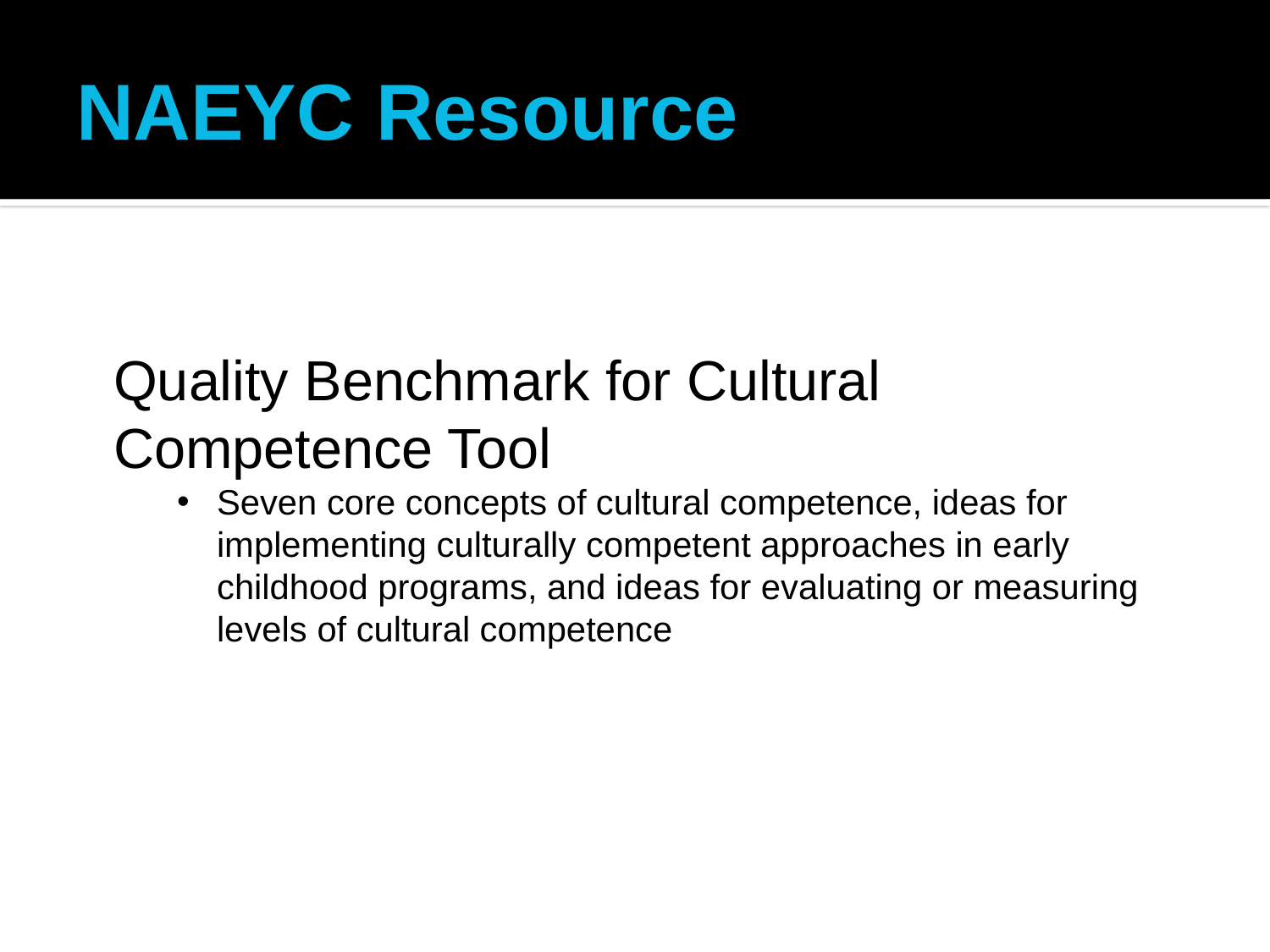

# NAEYC Resource

Quality Benchmark for Cultural Competence Tool
Seven core concepts of cultural competence, ideas for implementing culturally competent approaches in early childhood programs, and ideas for evaluating or measuring levels of cultural competence